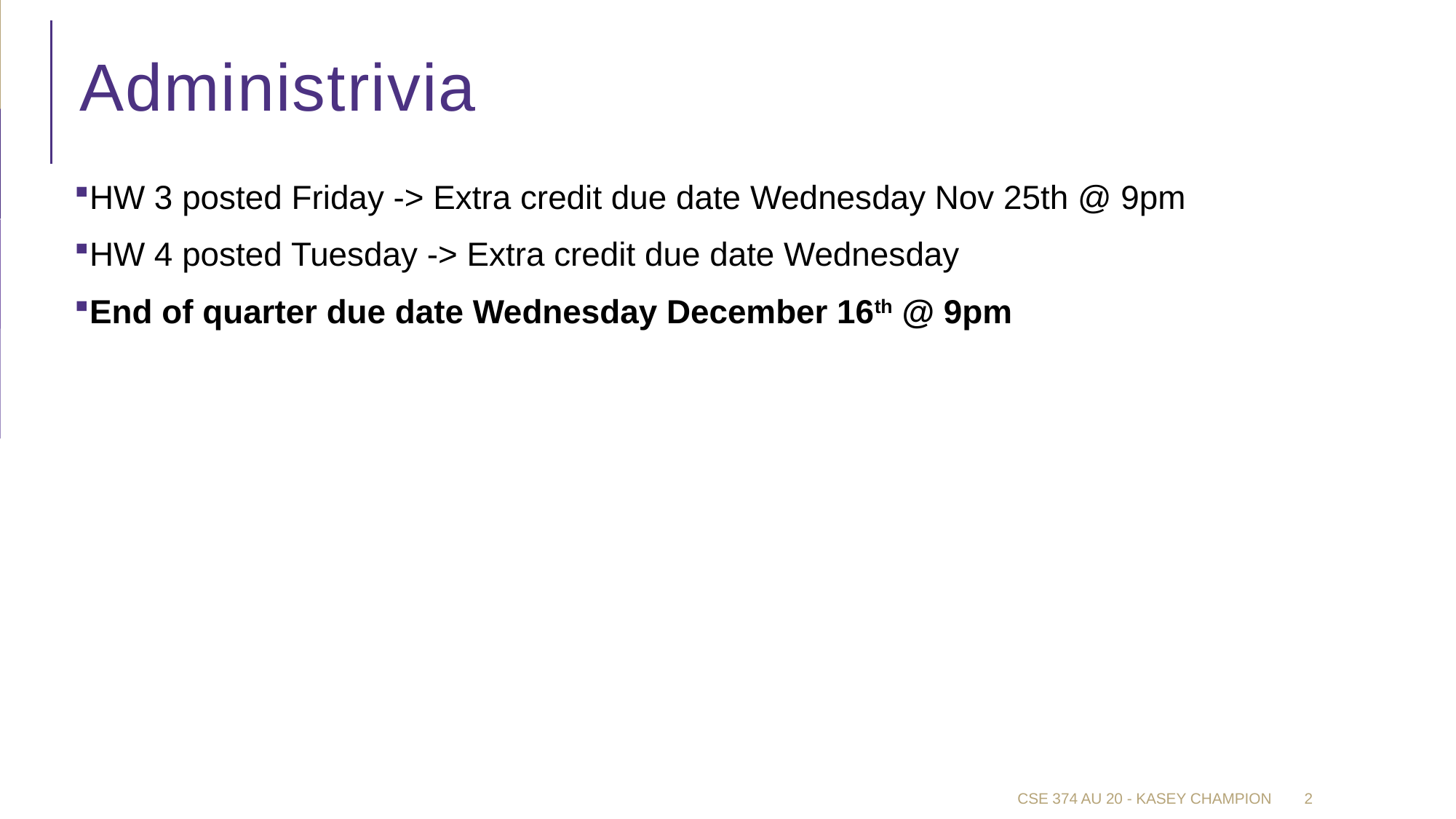

# Administrivia
HW 3 posted Friday -> Extra credit due date Wednesday Nov 25th @ 9pm
HW 4 posted Tuesday -> Extra credit due date Wednesday
End of quarter due date Wednesday December 16th @ 9pm
CSE 374 au 20 - Kasey Champion
2